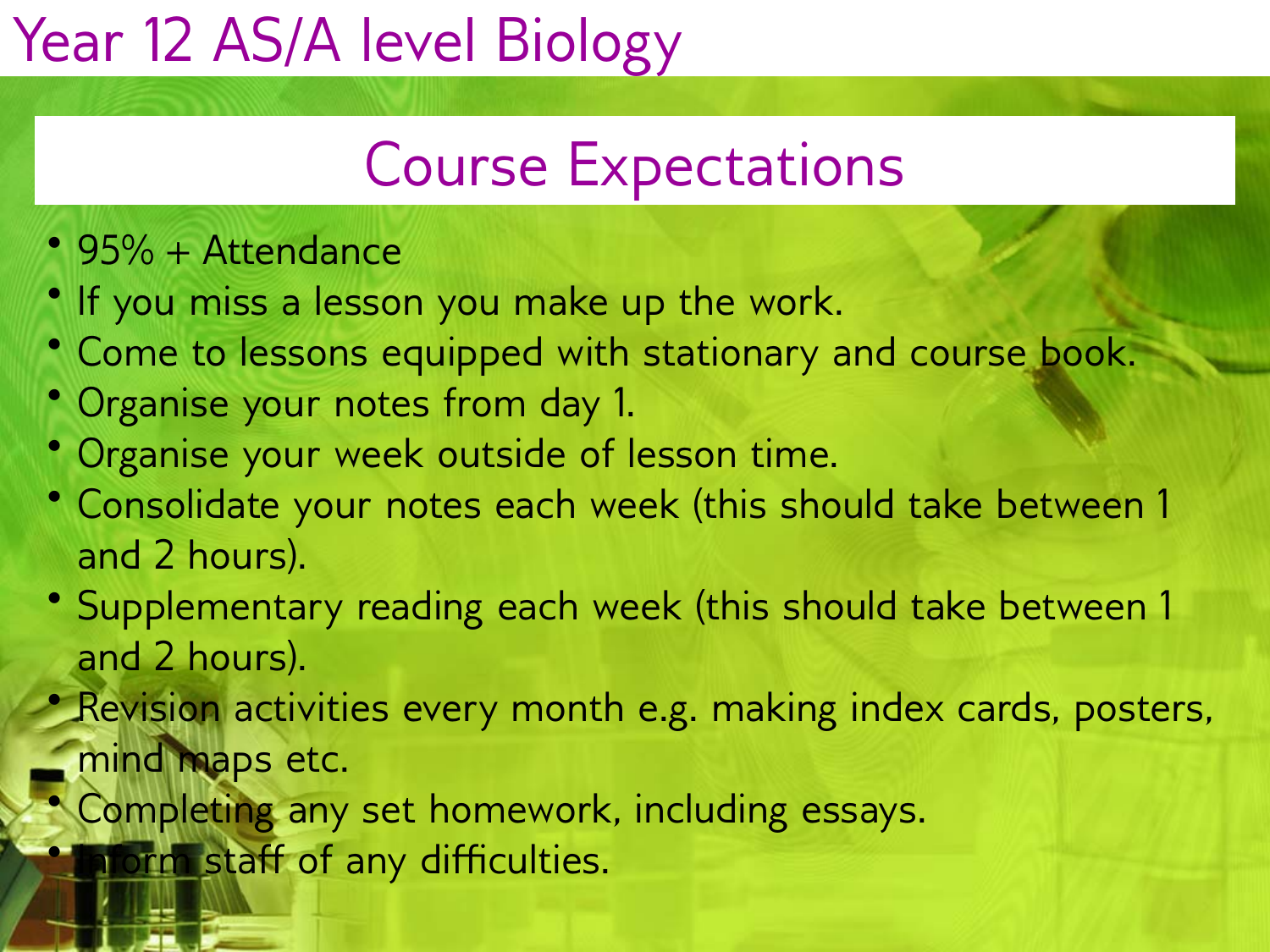

Year 12 AS/A level Biology
Course Expectations
95% + Attendance
If you miss a lesson you make up the work.
Come to lessons equipped with stationary and course book.
Organise your notes from day 1.
Organise your week outside of lesson time.
Consolidate your notes each week (this should take between 1 and 2 hours).
Supplementary reading each week (this should take between 1 and 2 hours).
Revision activities every month e.g. making index cards, posters, mind maps etc.
Completing any set homework, including essays.
Inform staff of any difficulties.